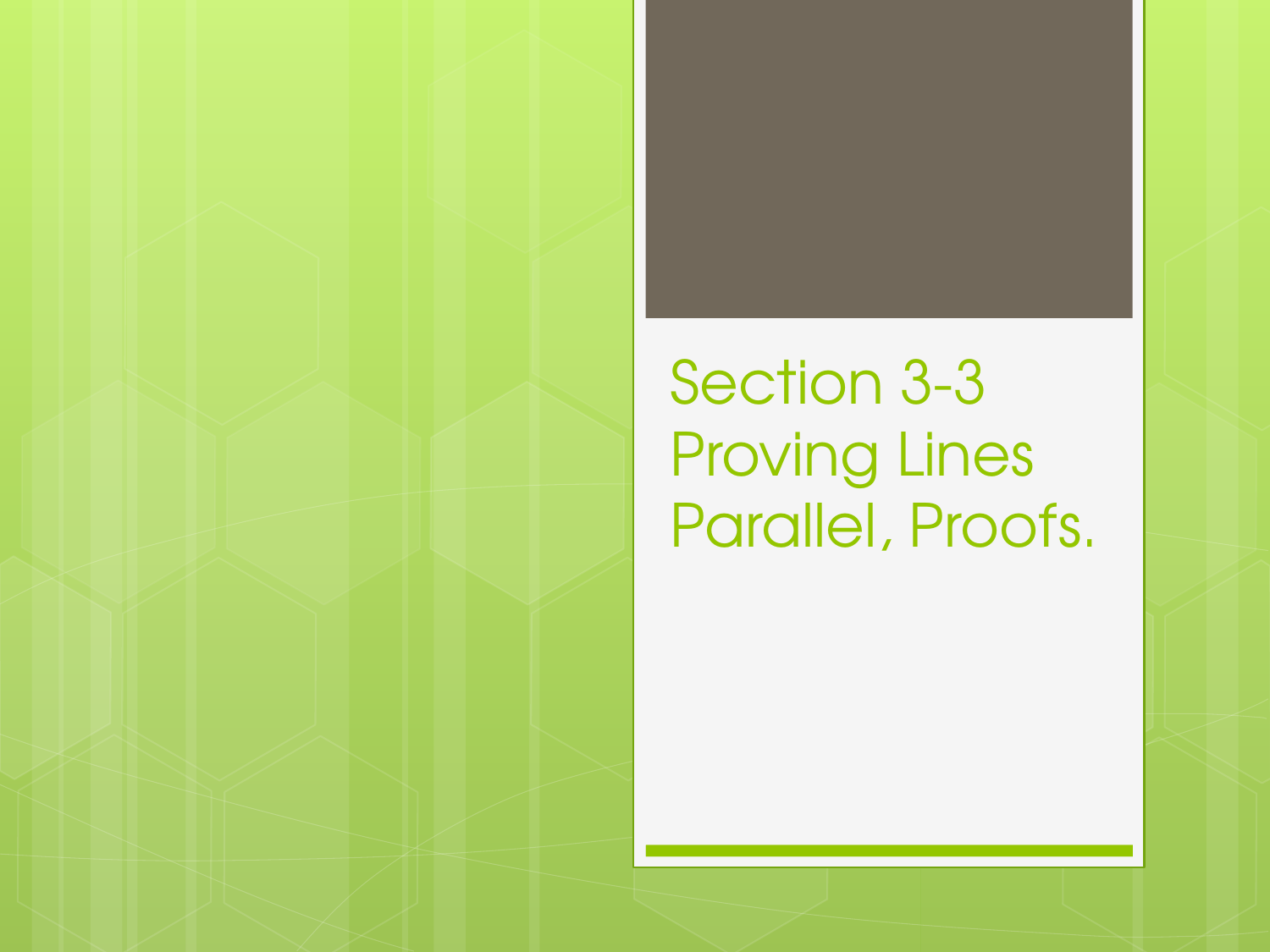

# Section 3-3 Proving Lines Parallel, Proofs.